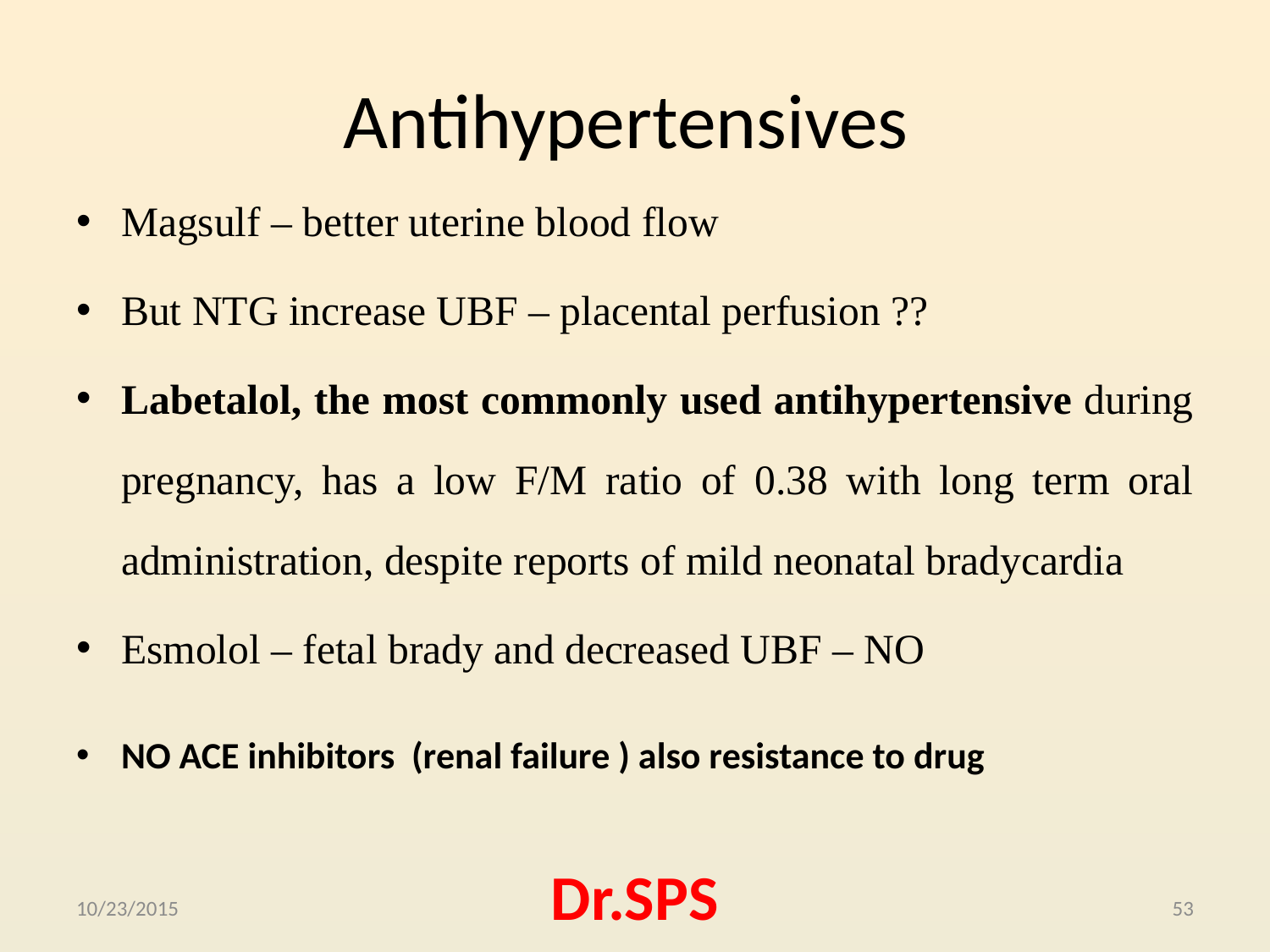

# Antihypertensives
Magsulf – better uterine blood flow
But NTG increase UBF – placental perfusion ??
Labetalol, the most commonly used antihypertensive during pregnancy, has a low F/M ratio of 0.38 with long term oral administration, despite reports of mild neonatal bradycardia
Esmolol – fetal brady and decreased UBF – NO

NO ACE inhibitors  (renal failure ) also resistance to drug

10/23/2015
Dr.SPS

53